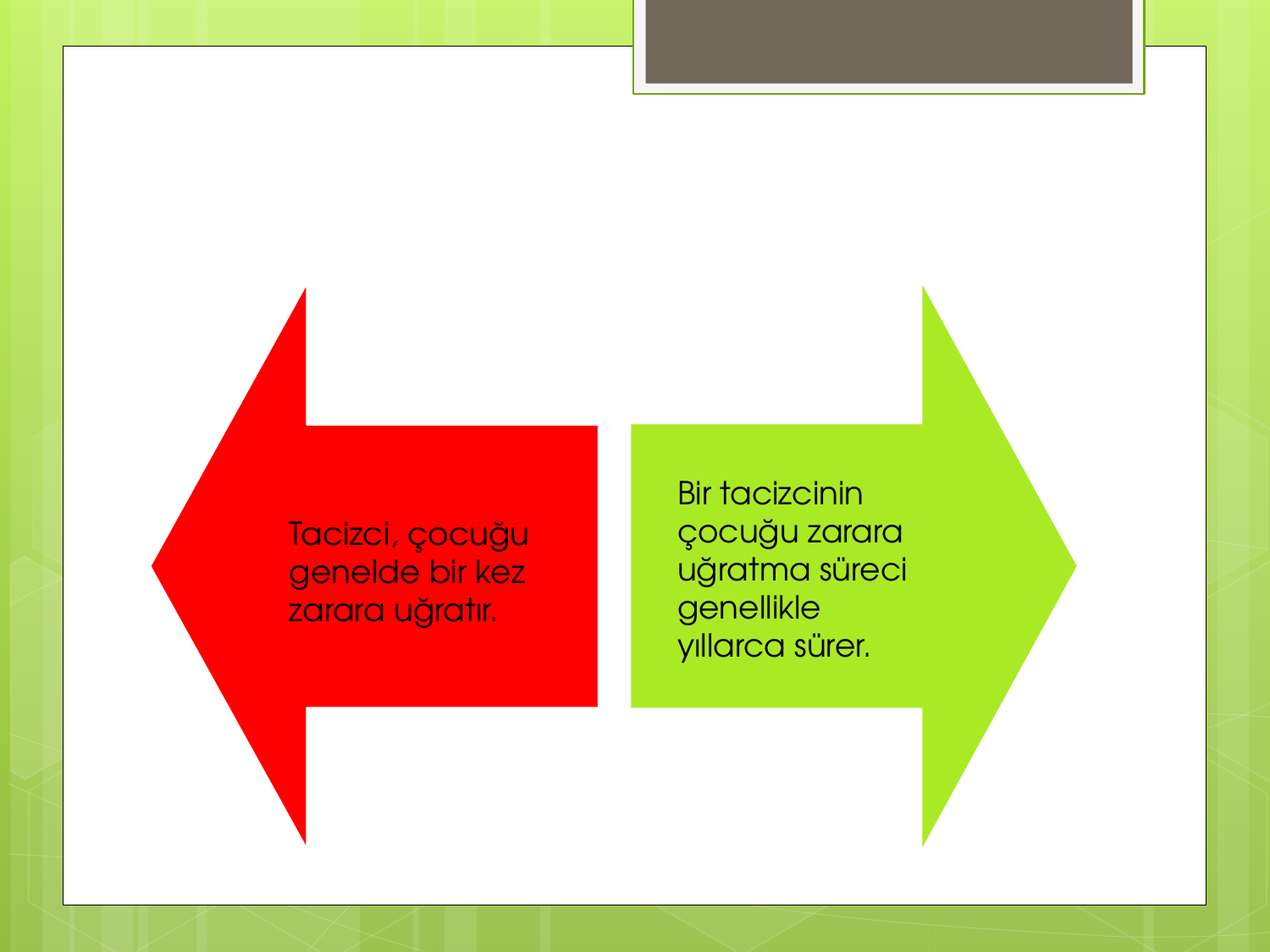

#

Bir tacizcinin çocuğu zarara uğratma süreci genellikle yıllarca sürer.
Tacizci, çocuğu genelde bir kez zarara uğratır.